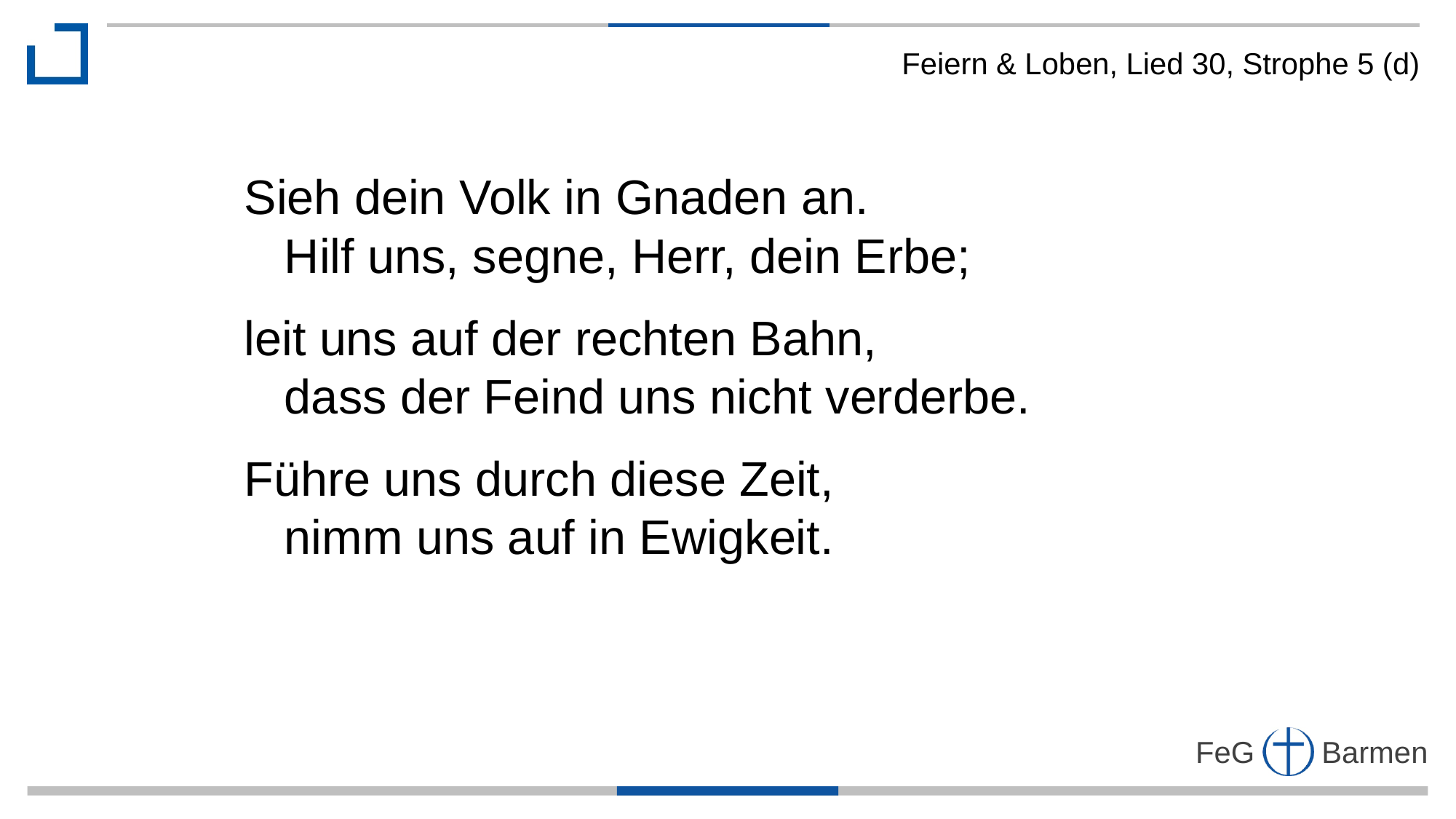

Feiern & Loben, Lied 30, Strophe 5 (d)
Sieh dein Volk in Gnaden an.
   Hilf uns, segne, Herr, dein Erbe;
leit uns auf der rechten Bahn,
   dass der Feind uns nicht verderbe.
Führe uns durch diese Zeit,
   nimm uns auf in Ewigkeit.